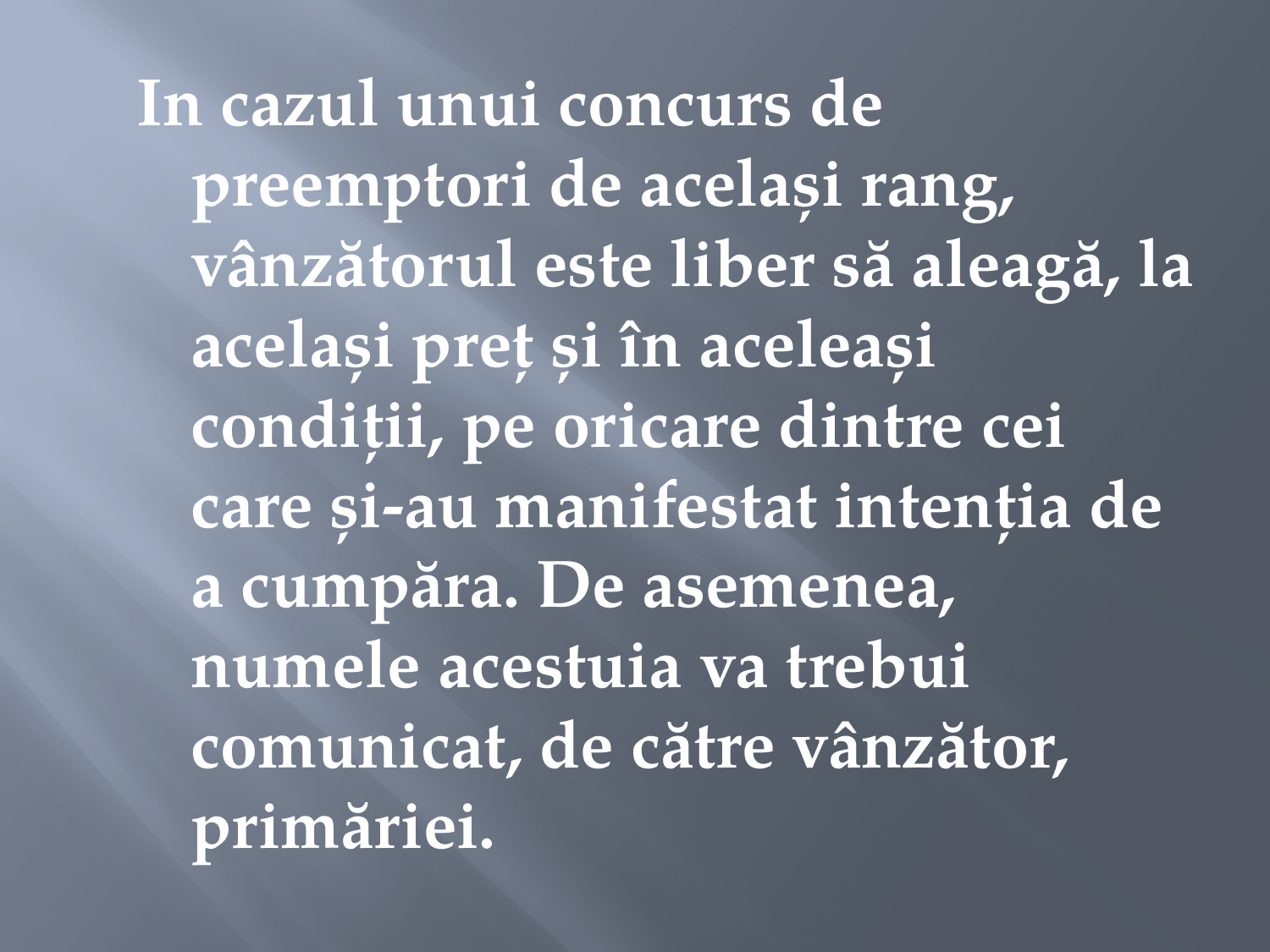

#
In cazul unui concurs de preemptori de același rang, vânzătorul este liber să aleagă, la același preț și în aceleași condiții, pe oricare dintre cei care și-au manifestat intenția de a cumpăra. De asemenea, numele acestuia va trebui comunicat, de către vânzător, primăriei.